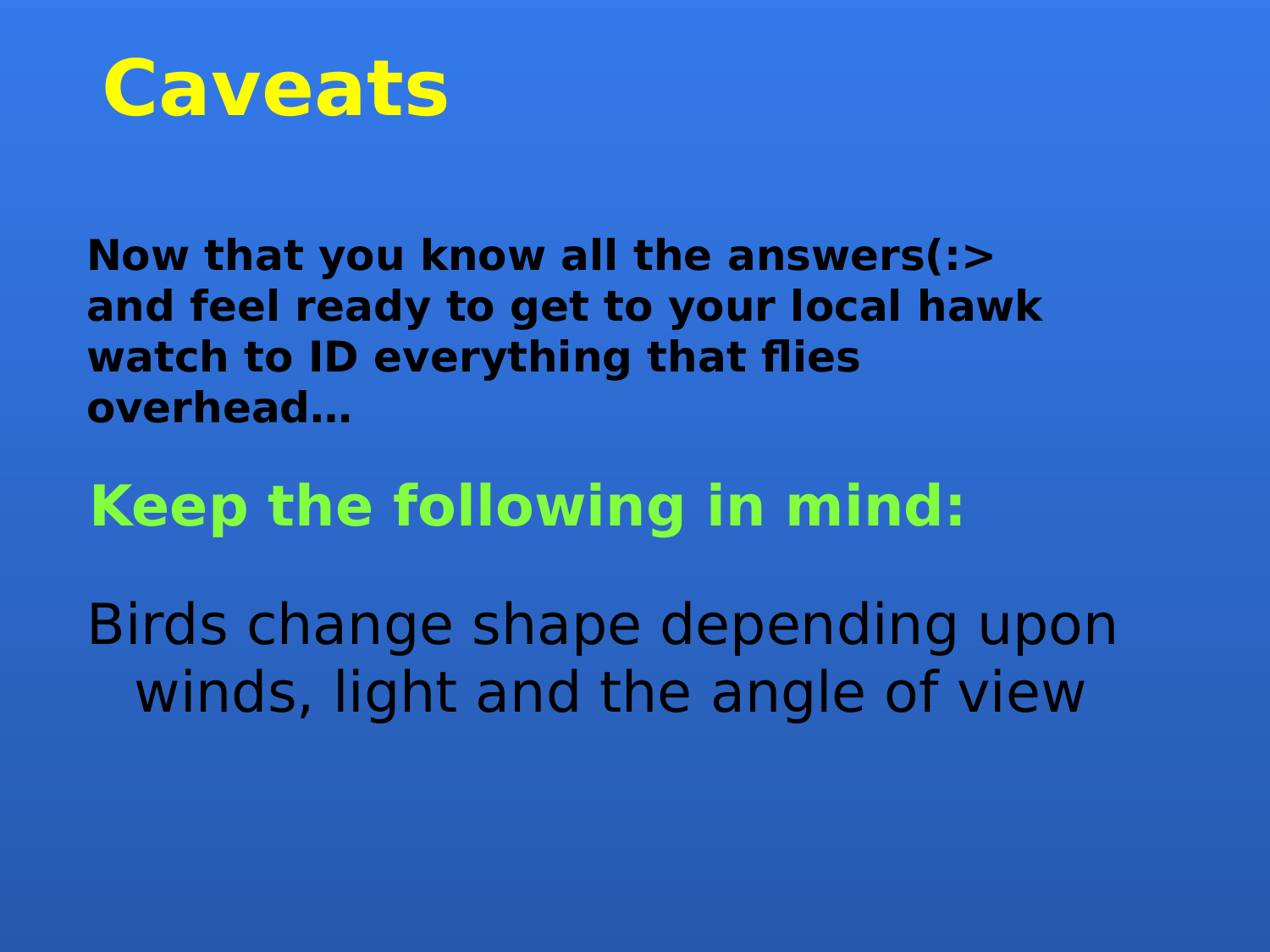

Caveats
Now that you know all the answers(:> and feel ready to get to your local hawk watch to ID everything that flies overhead…
Keep the following in mind:
Birds change shape depending upon winds, light and the angle of view